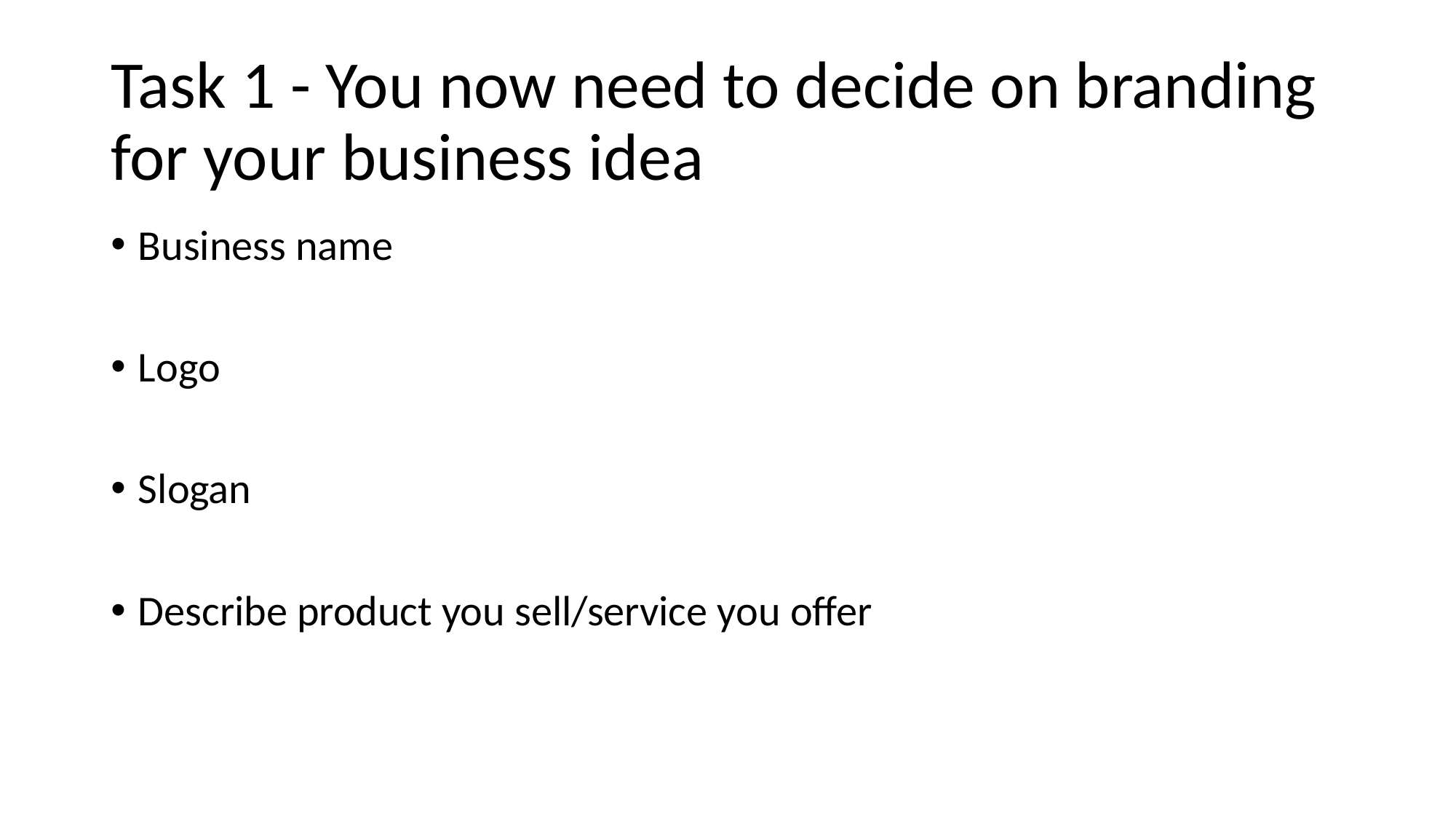

# Task 1 - You now need to decide on branding for your business idea
Business name

Logo

Slogan

Describe product you sell/service you offer